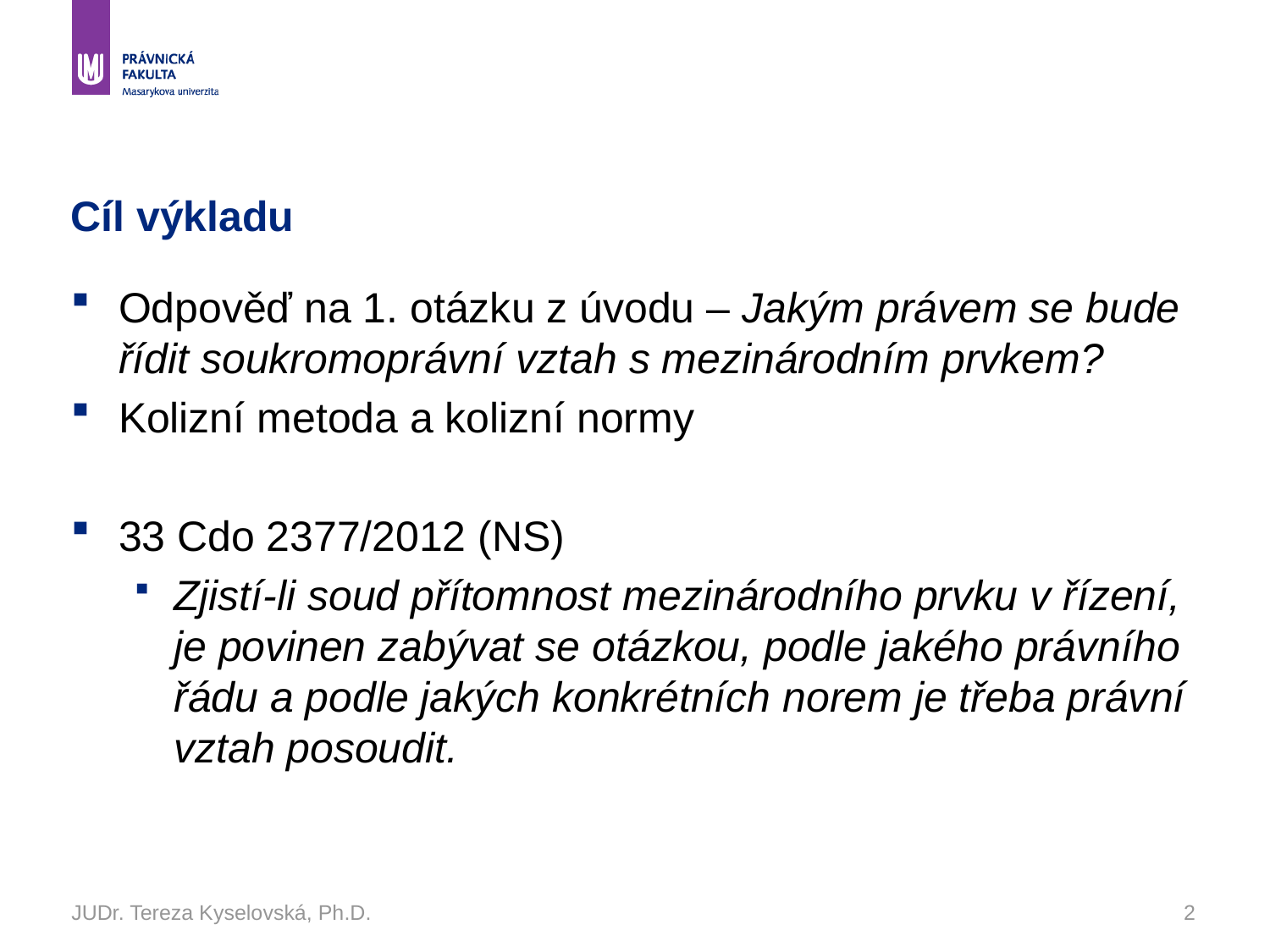

# Cíl výkladu
Odpověď na 1. otázku z úvodu – Jakým právem se bude řídit soukromoprávní vztah s mezinárodním prvkem?
Kolizní metoda a kolizní normy

33 Cdo 2377/2012 (NS)
Zjistí-li soud přítomnost mezinárodního prvku v řízení, je povinen zabývat se otázkou, podle jakého právního řádu a podle jakých konkrétních norem je třeba právní vztah posoudit.
JUDr. Tereza Kyselovská, Ph.D.
2